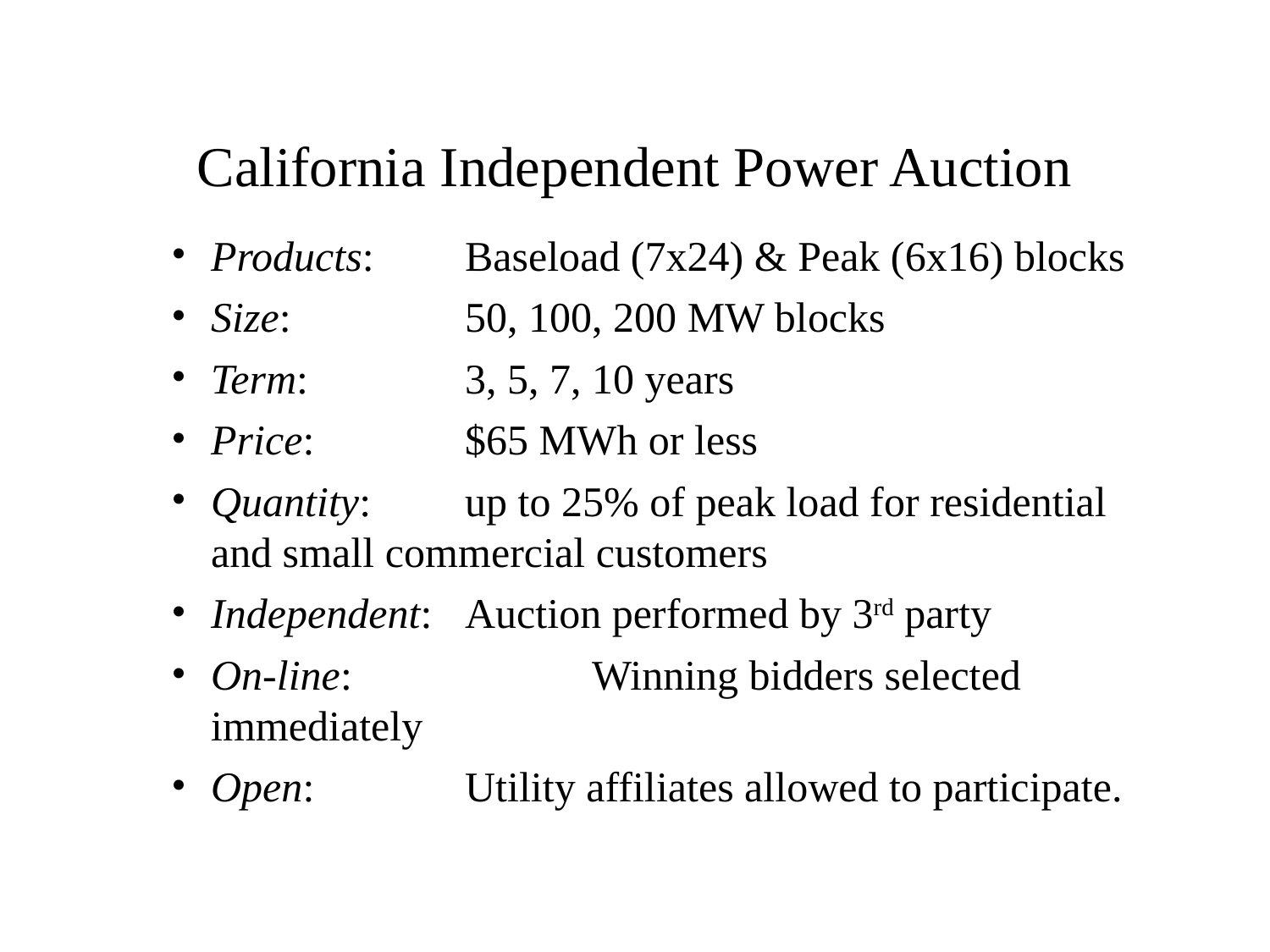

# California Independent Power Auction
Products:	Baseload (7x24) & Peak (6x16) blocks
Size:		50, 100, 200 MW blocks
Term:		3, 5, 7, 10 years
Price:  		$65 MWh or less
Quantity:  	up to 25% of peak load for residential and small commercial customers
Independent:	Auction performed by 3rd party
On-line:		Winning bidders selected immediately
Open:		Utility affiliates allowed to participate.